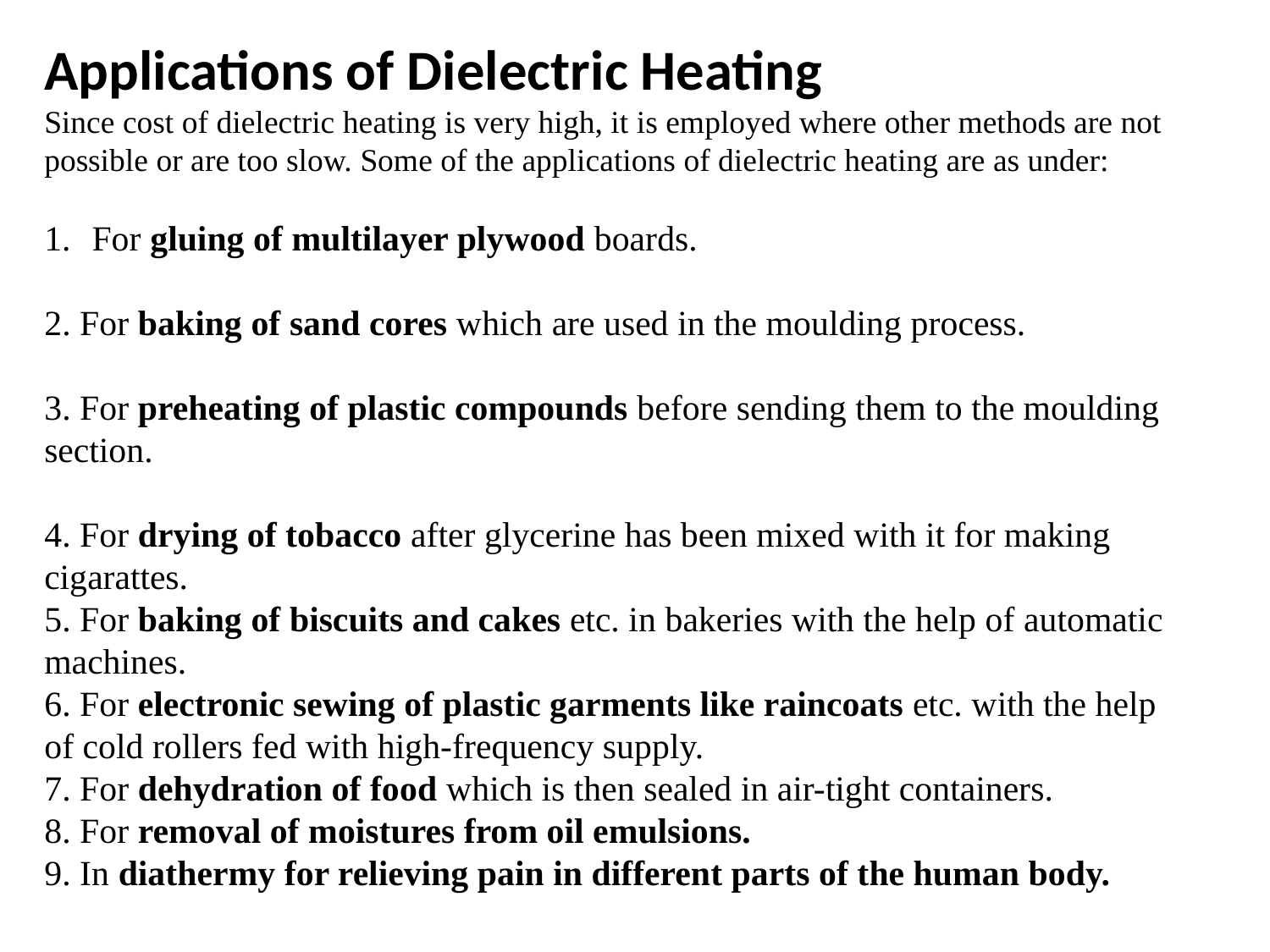

Applications of Dielectric Heating
Since cost of dielectric heating is very high, it is employed where other methods are not possible or are too slow. Some of the applications of dielectric heating are as under:

For gluing of multilayer plywood boards.

2. For baking of sand cores which are used in the moulding process.

3. For preheating of plastic compounds before sending them to the moulding section.

4. For drying of tobacco after glycerine has been mixed with it for making cigarattes.
5. For baking of biscuits and cakes etc. in bakeries with the help of automatic machines.
6. For electronic sewing of plastic garments like raincoats etc. with the help of cold rollers fed with high-frequency supply.
7. For dehydration of food which is then sealed in air-tight containers.
8. For removal of moistures from oil emulsions.
9. In diathermy for relieving pain in different parts of the human body.